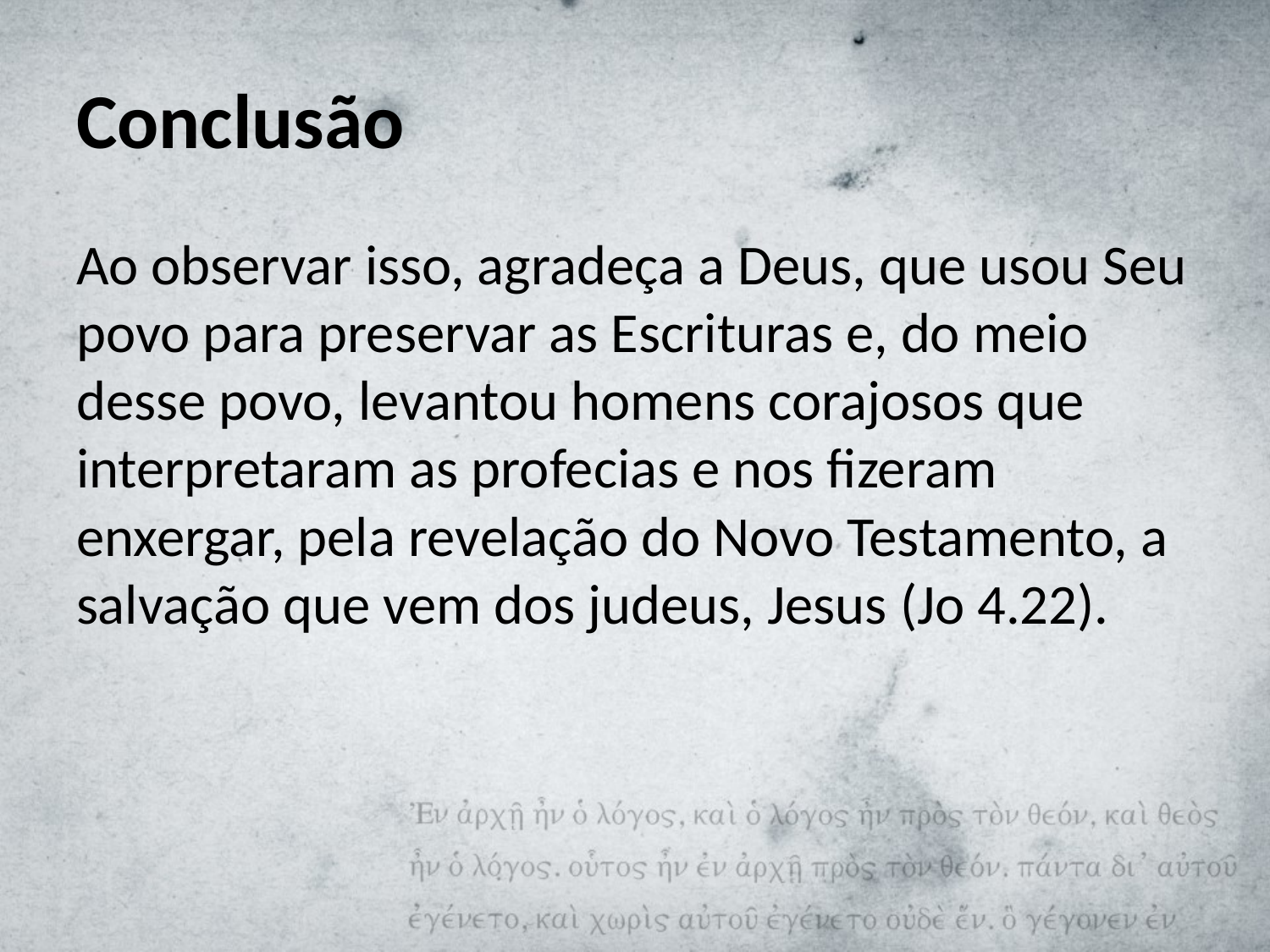

# Conclusão
Ao observar isso, agradeça a Deus, que usou Seu povo para preservar as Escrituras e, do meio desse povo, levantou homens corajosos que interpretaram as profecias e nos fizeram enxergar, pela revelação do Novo Testamento, a salvação que vem dos judeus, Jesus (Jo 4.22).